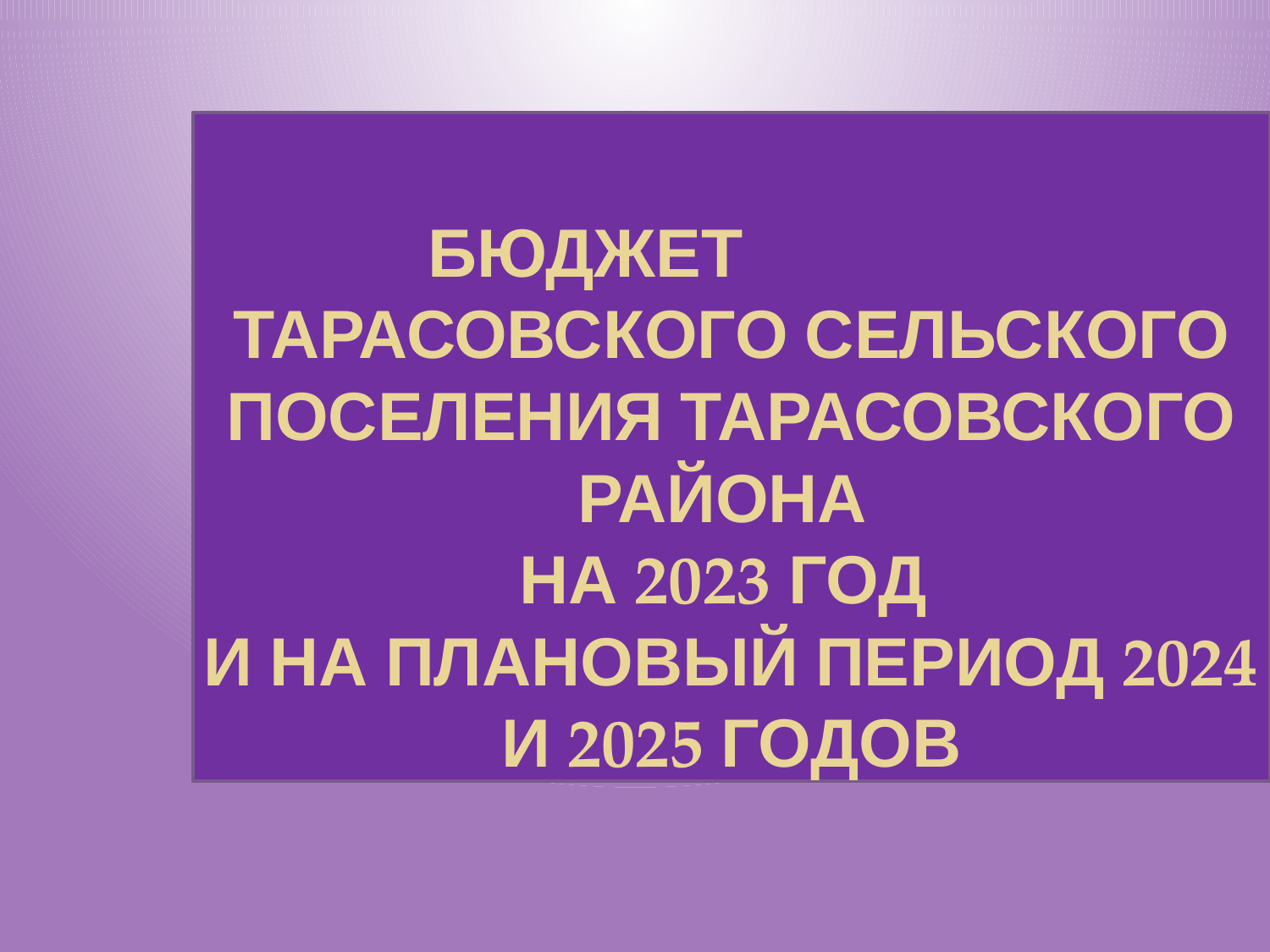

# Бюджет                   ТАРАСОВСКОГО СЕЛЬСКОГО ПОСЕЛЕНИЯ Тарасовского района на 2023 год и на плановый период 2024 и 2025 годов